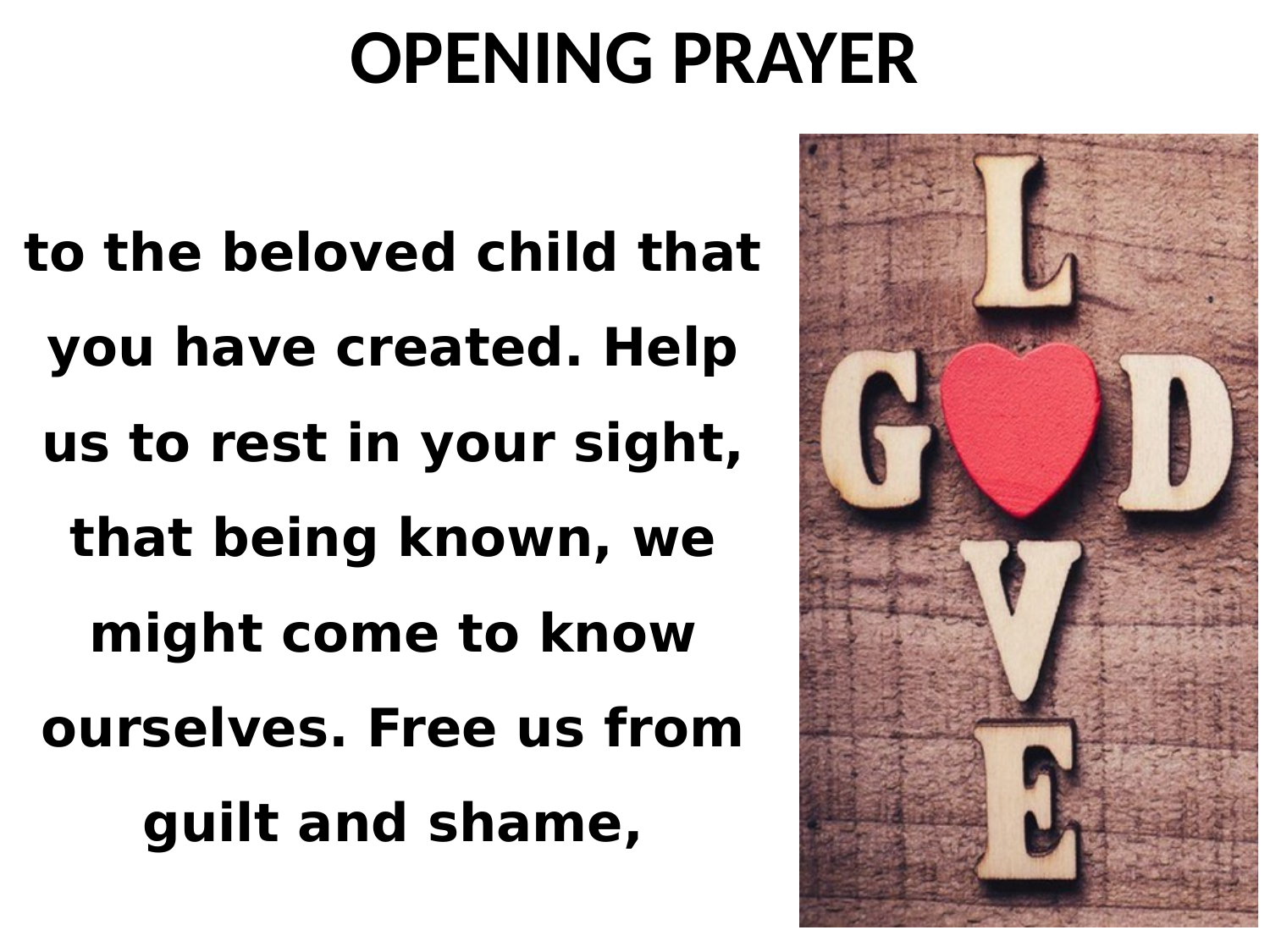

to the beloved child that you have created. Help us to rest in your sight, that being known, we might come to know ourselves. Free us from guilt and shame,